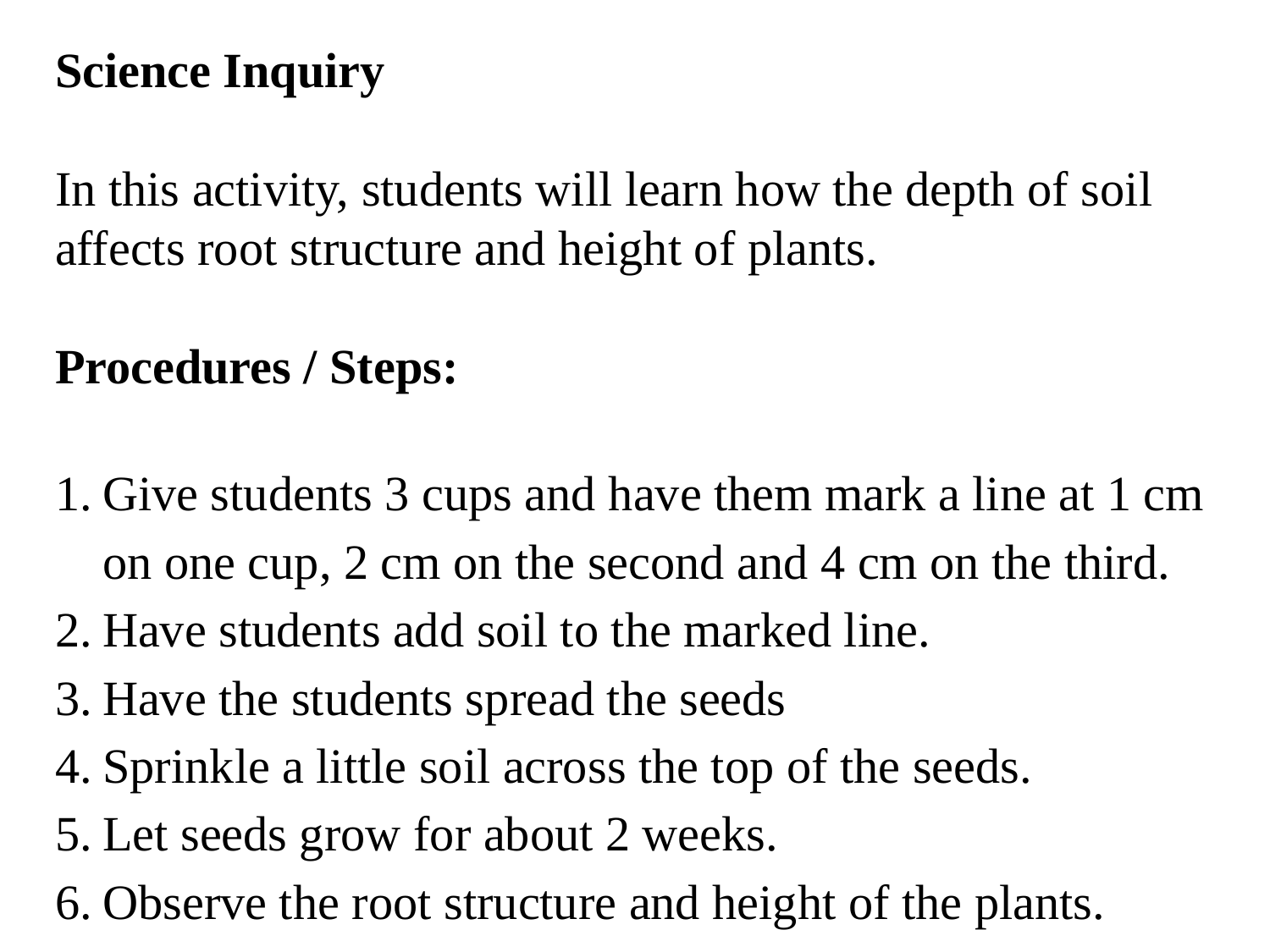

Science Inquiry

In this activity, students will learn how the depth of soil affects root structure and height of plants.

Procedures / Steps:

Give students 3 cups and have them mark a line at 1 cm on one cup, 2 cm on the second and 4 cm on the third.
Have students add soil to the marked line.
Have the students spread the seeds
Sprinkle a little soil across the top of the seeds.
Let seeds grow for about 2 weeks.
Observe the root structure and height of the plants.